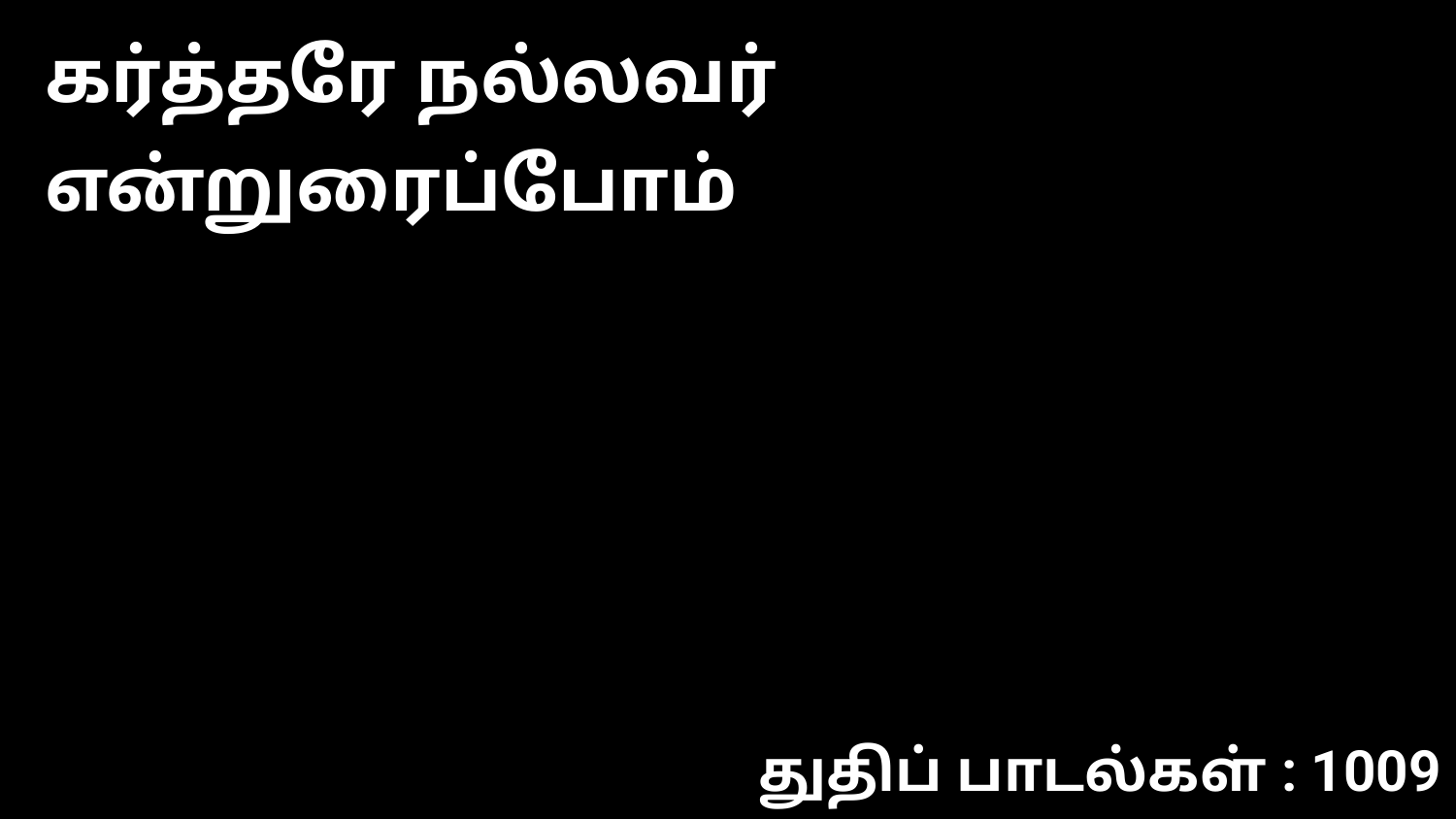

கர்த்தரே நல்லவர் என்றுரைப்போம்
துதிப் பாடல்கள் : 1009